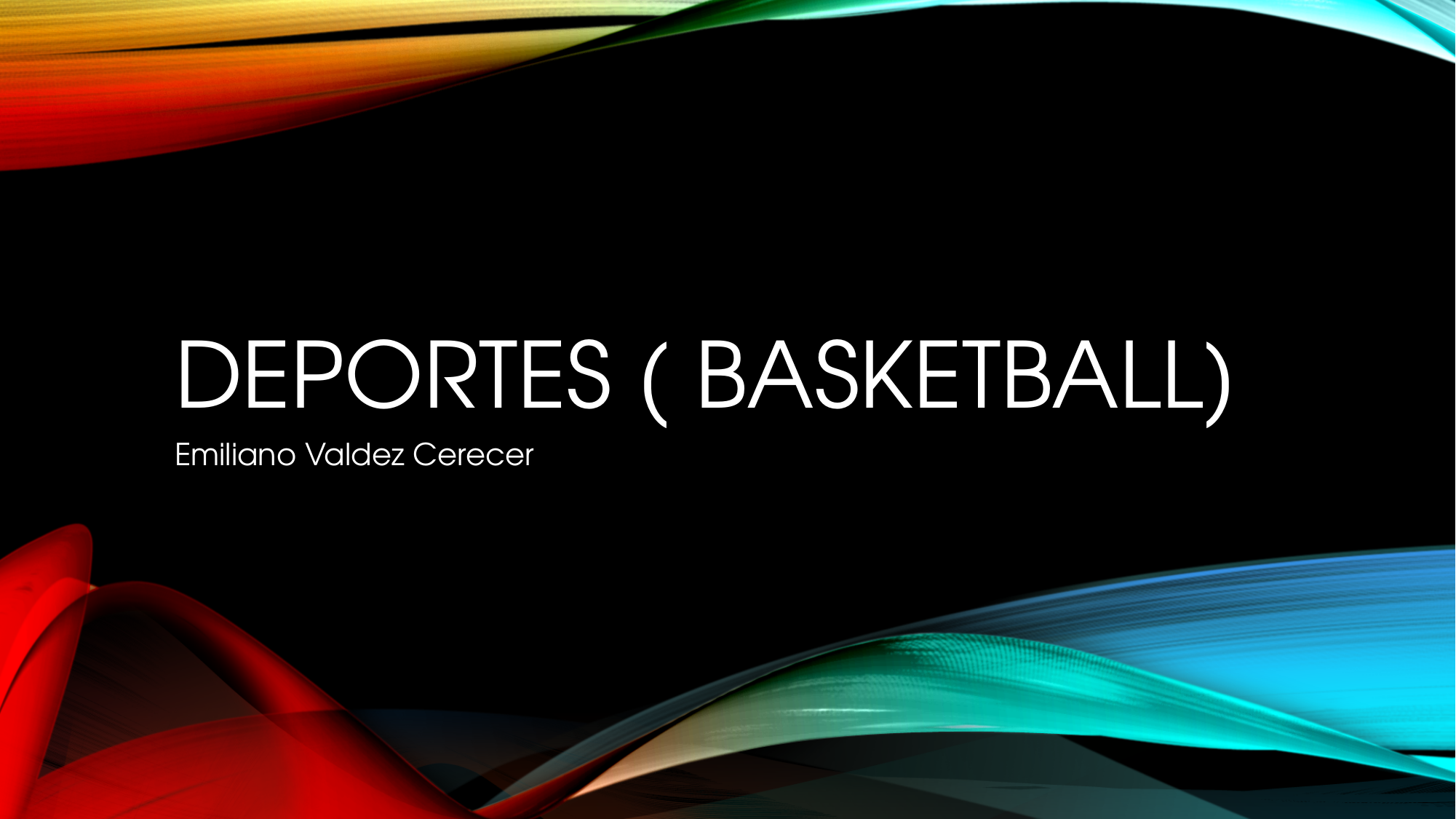

# Deportes ( basketball)
Emiliano Valdez Cerecer